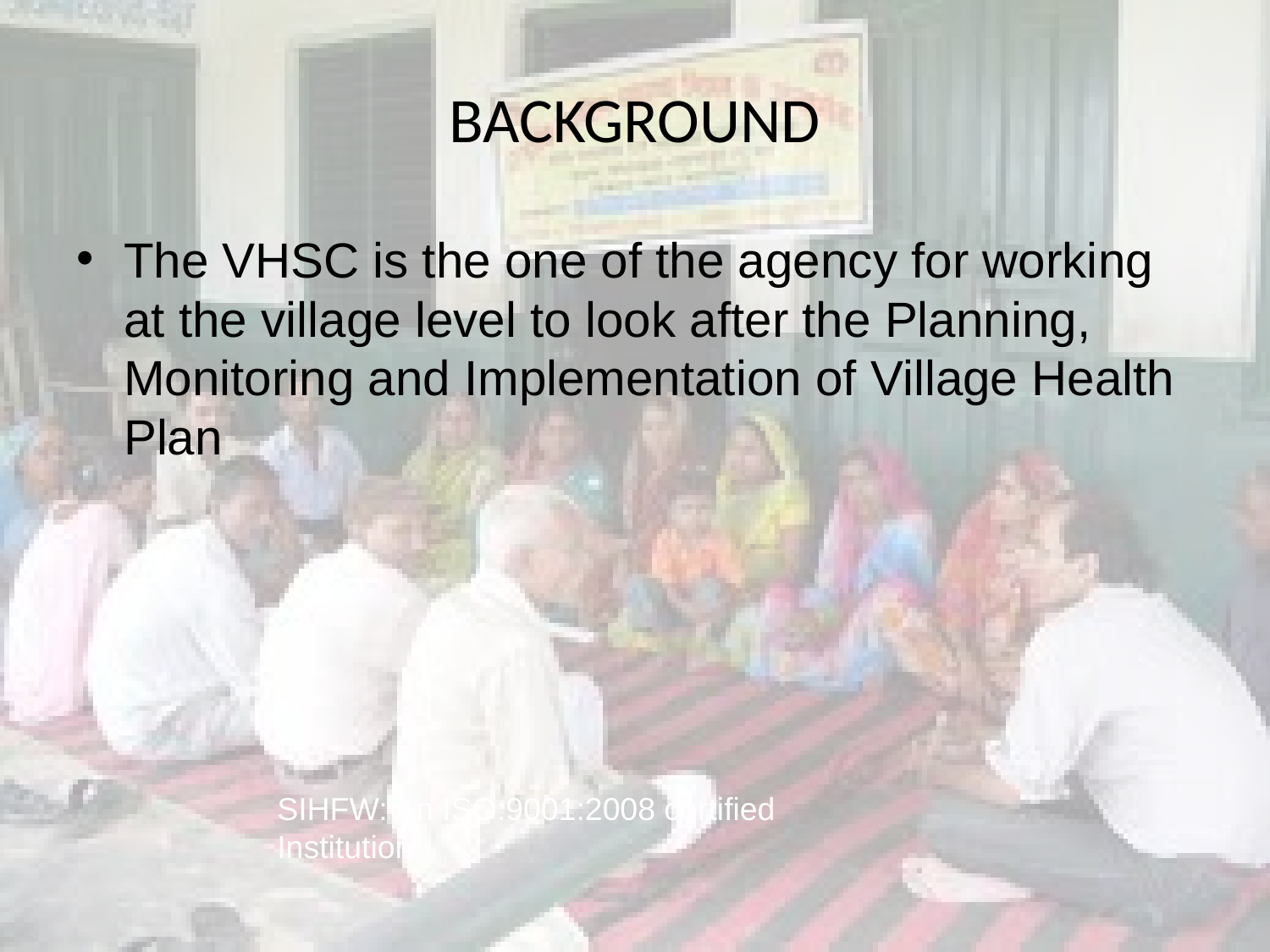

# BACKGROUND
The VHSC is the one of the agency for working at the village level to look after the Planning, Monitoring and Implementation of Village Health Plan
SIHFW: An ISO:9001:2008 certified Institution